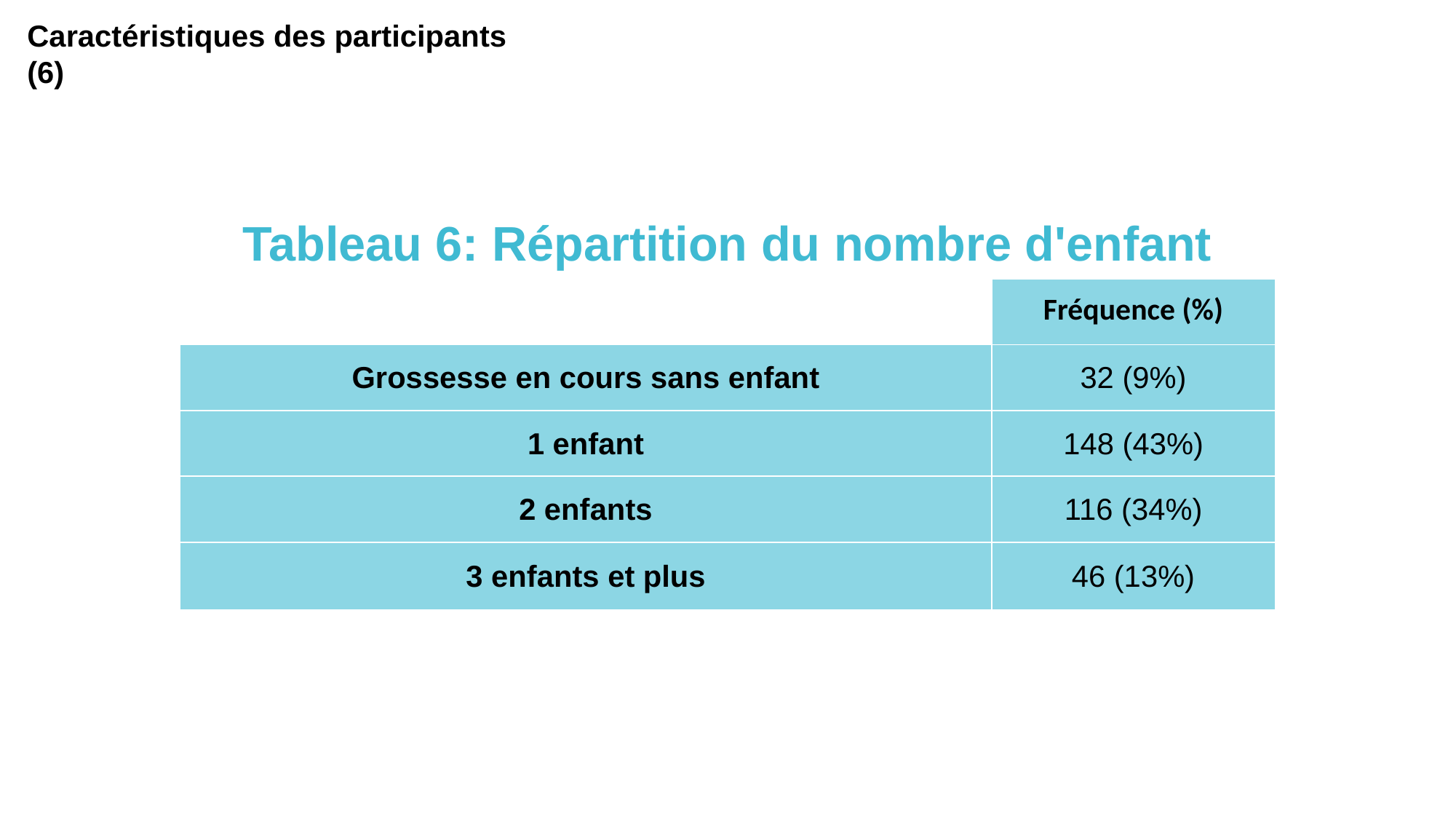

Caractéristiques des participants (6)
| Tableau 6: Répartition du nombre d'enfant |  |
| --- | --- |
|  | Fréquence (%) |
| Grossesse en cours sans enfant | 32 (9%) |
| 1 enfant | 148 (43%) |
| 2 enfants | 116 (34%) |
| 3 enfants et plus | 46 (13%) |